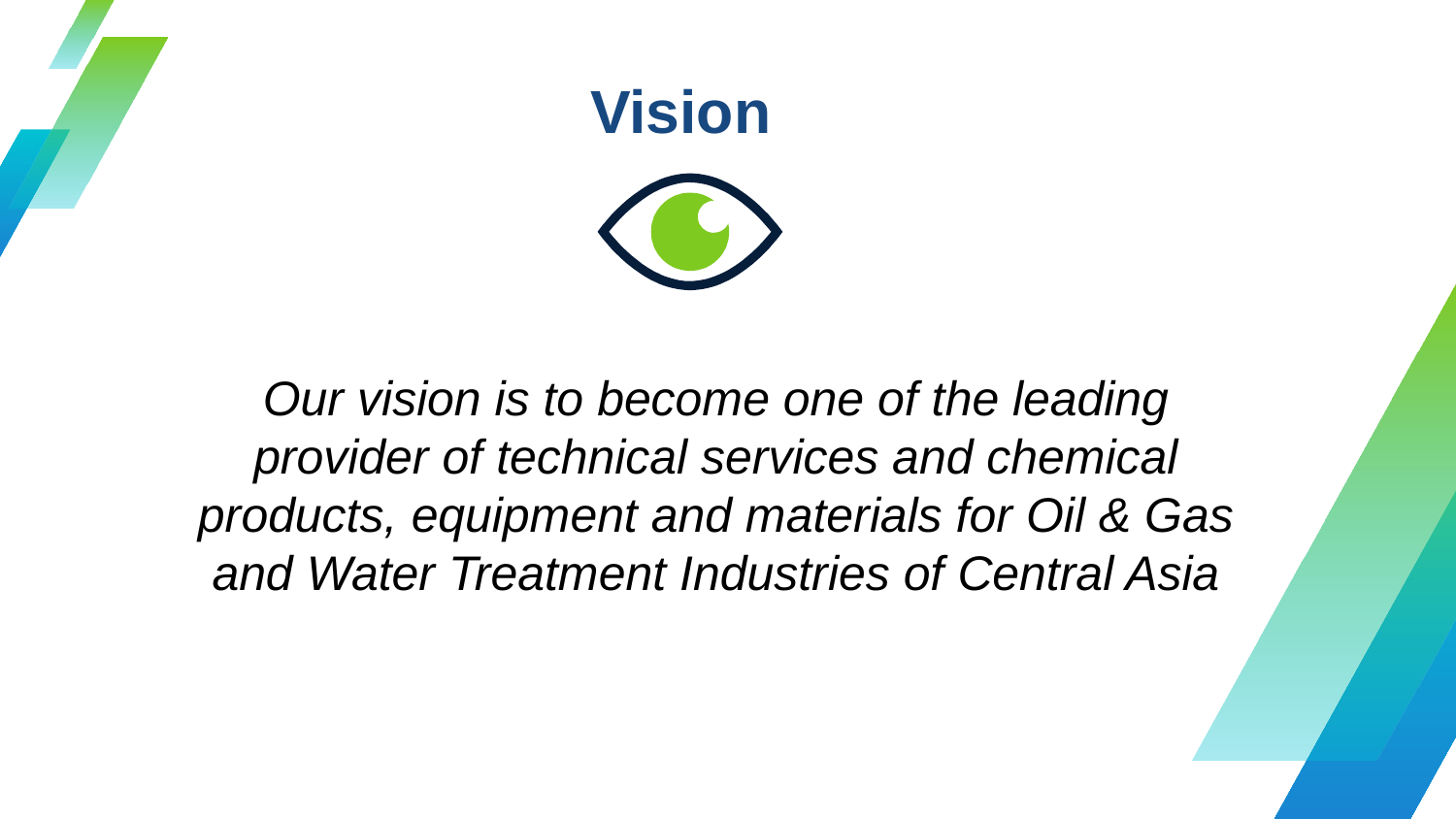

Vision

Our vision is to become one of the leading provider of technical services and chemical products, equipment and materials for Oil & Gas and Water Treatment Industries of Central Asia